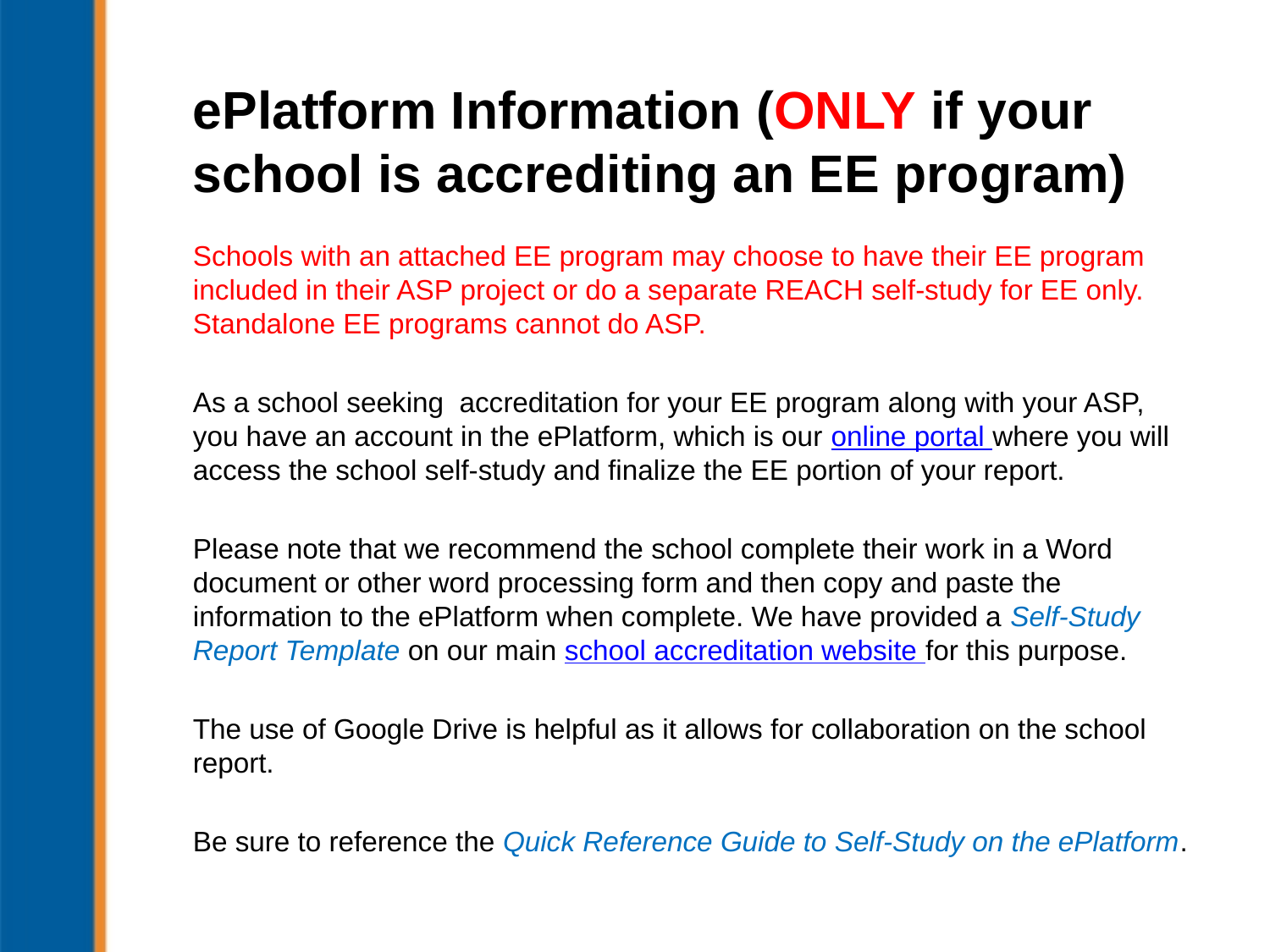

# ePlatform Information (ONLY if your school is accrediting an EE program)
Schools with an attached EE program may choose to have their EE program included in their ASP project or do a separate REACH self-study for EE only.  Standalone EE programs cannot do ASP.

As a school seeking  accreditation for your EE program along with your ASP, you have an account in the ePlatform, which is our online portal where you will access the school self-study and finalize the EE portion of your report.

Please note that we recommend the school complete their work in a Word document or other word processing form and then copy and paste the information to the ePlatform when complete. We have provided a Self-Study Report Template on our main school accreditation website for this purpose.

The use of Google Drive is helpful as it allows for collaboration on the school report.

Be sure to reference the Quick Reference Guide to Self-Study on the ePlatform.